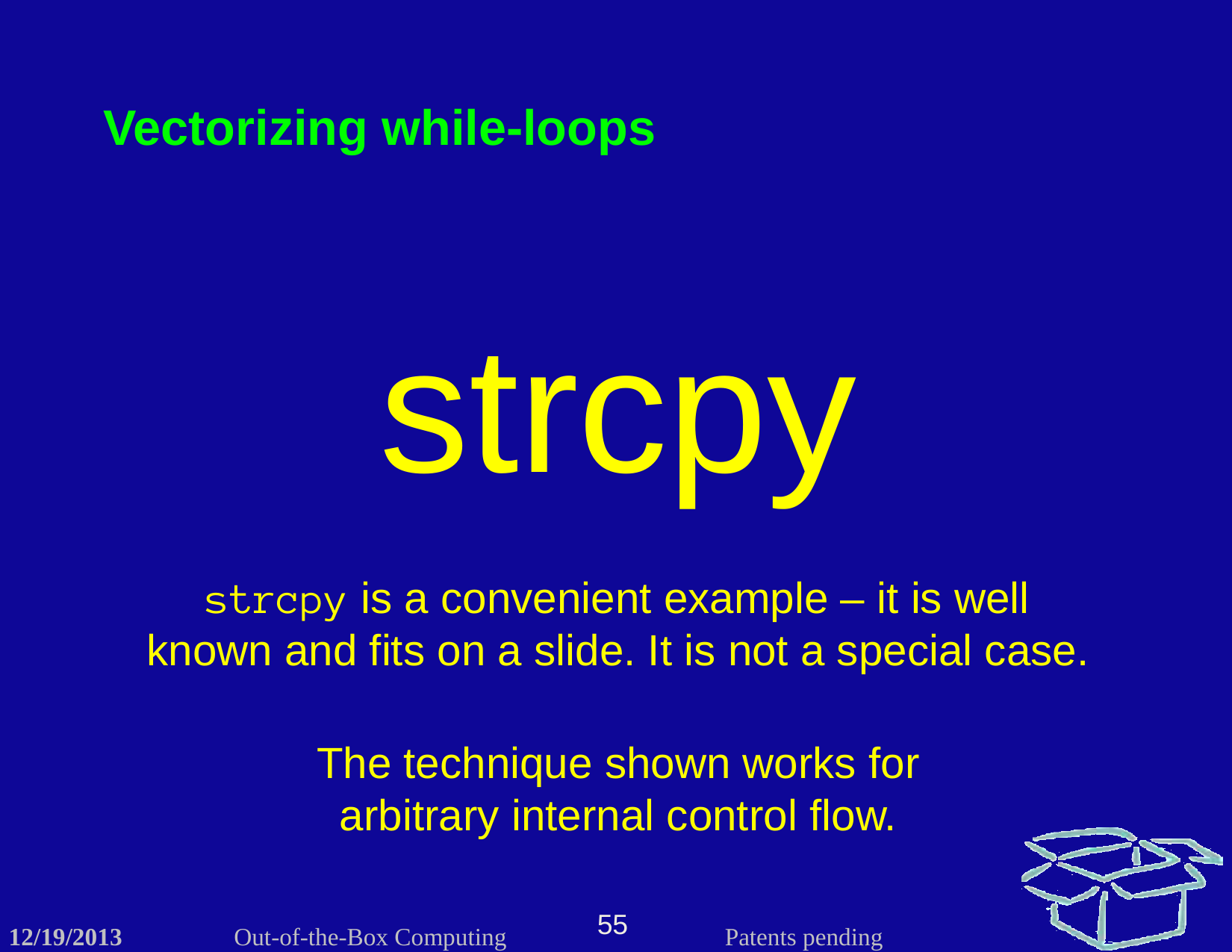

Vectorizing while-loops
strcpy
strcpy is a convenient example – it is well known and fits on a slide. It is not a special case.
The technique shown works for arbitrary internal control flow.